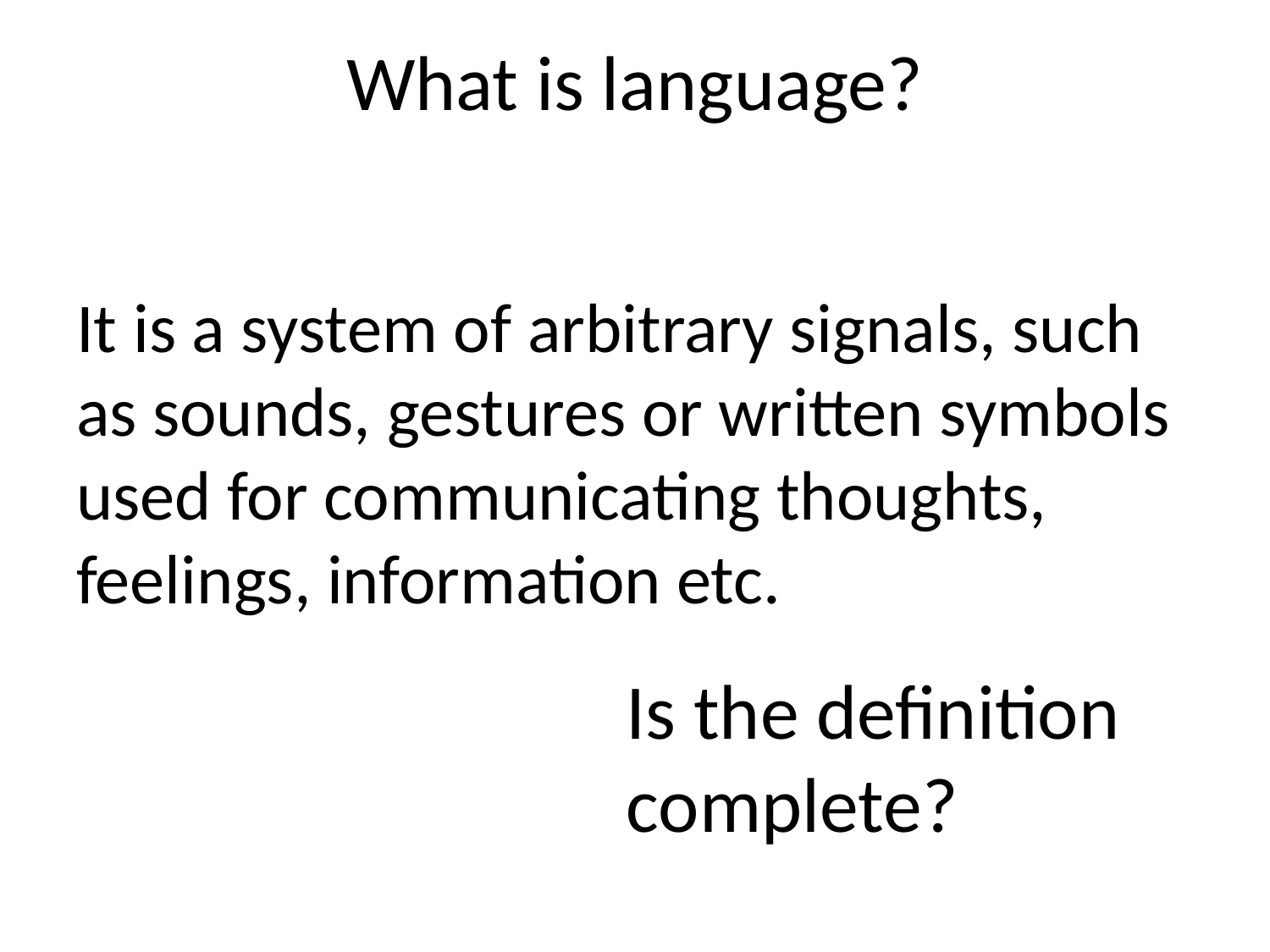

What is language?
# It is a system of arbitrary signals, such as sounds, gestures or written symbols used for communicating thoughts,  feelings, information etc.
Is the definition complete?